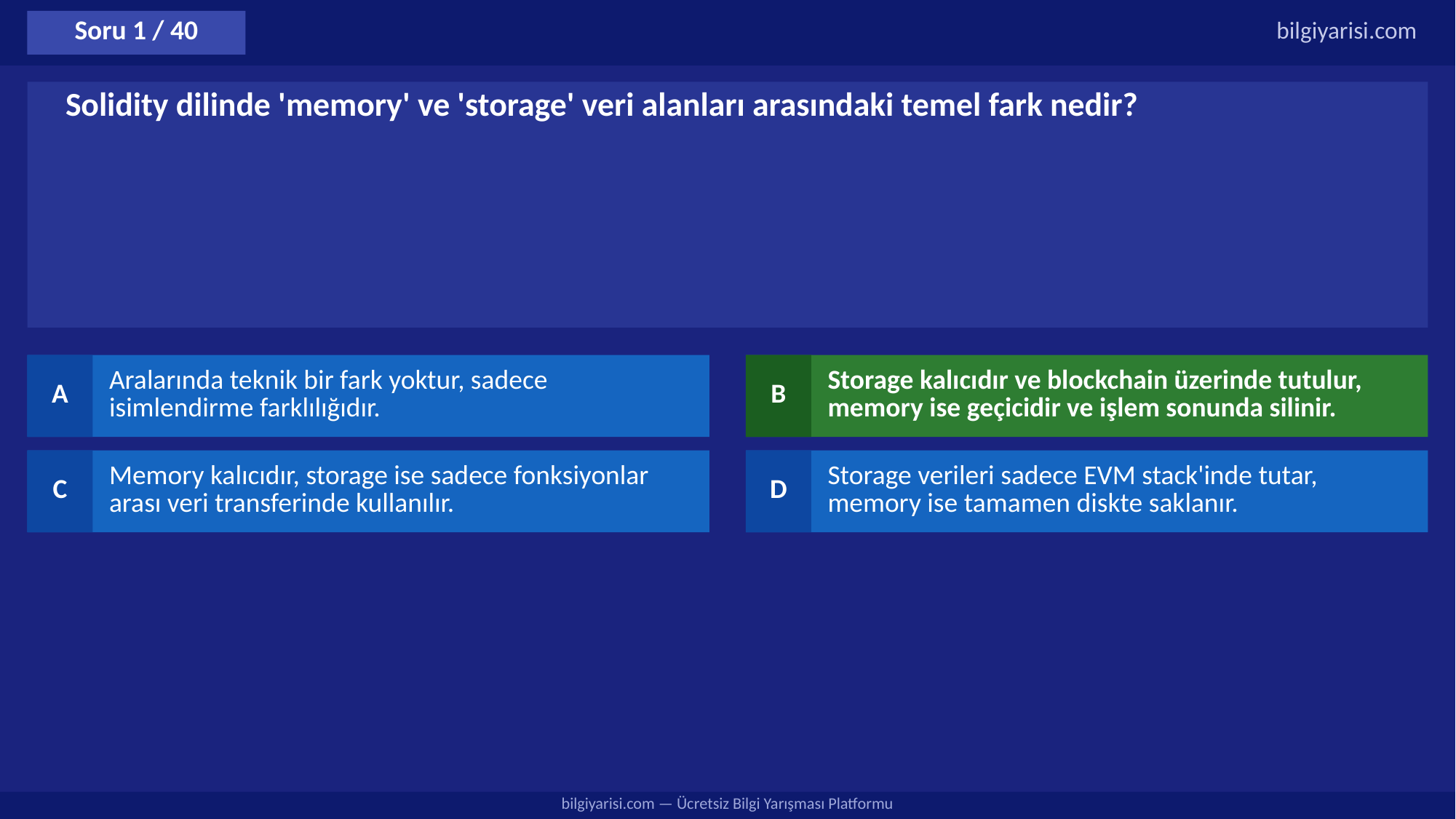

Soru 1 / 40
bilgiyarisi.com

Solidity dilinde 'memory' ve 'storage' veri alanları arasındaki temel fark nedir?

A
Aralarında teknik bir fark yoktur, sadece isimlendirme farklılığıdır.

B
Storage kalıcıdır ve blockchain üzerinde tutulur, memory ise geçicidir ve işlem sonunda silinir.

C
Memory kalıcıdır, storage ise sadece fonksiyonlar arası veri transferinde kullanılır.

D
Storage verileri sadece EVM stack'inde tutar, memory ise tamamen diskte saklanır.
bilgiyarisi.com — Ücretsiz Bilgi Yarışması Platformu